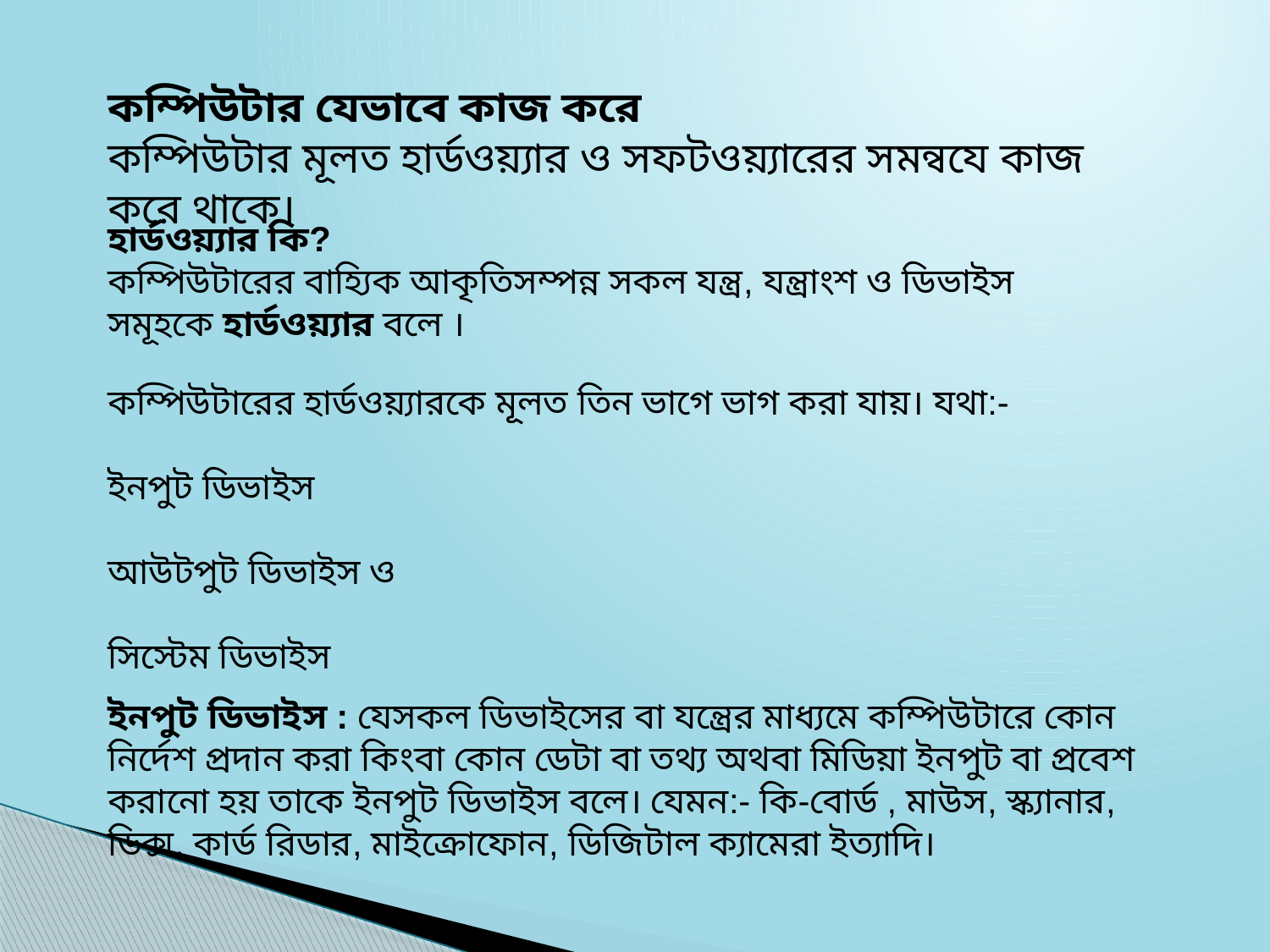

কম্পিউটার যেভাবে কাজ করে
কম্পিউটার মূলত হার্ডওয়্যার ও সফটওয়্যারের সমন্বযে কাজ করে থাকে।
হার্ডওয়্যার কি?
কম্পিউটারের বাহ্যিক আকৃতিসম্পন্ন সকল যন্ত্র, যন্ত্রাংশ ও ডিভাইস সমূহকে হার্ডওয়্যার বলে ।
কম্পিউটারের হার্ডওয়্যারকে মূূলত তিন ভাগে ভাগ করা যায়। যথা:-

ইনপুট ডিভাইস

আউটপুট ডিভাইস ও

সিস্টেম ডিভাইস
ইনপুট ডিভাইস : যেসকল ডিভাইসের বা যন্ত্রের মাধ্যমে কম্পিউটারে কোন নির্দেশ প্রদান করা কিংবা কোন ডেটা বা তথ্য অথবা মিডিয়া ইনপুট বা প্রবেশ করানো হয় তাকে ইনপুট ডিভাইস বলে। যেমন:- কি-বোর্ড , মাউস, স্ক্যানার, ডিক্স, কার্ড রিডার, মাইক্রোফোন, ডিজিটাল ক্যামেরা ইত্যাদি।